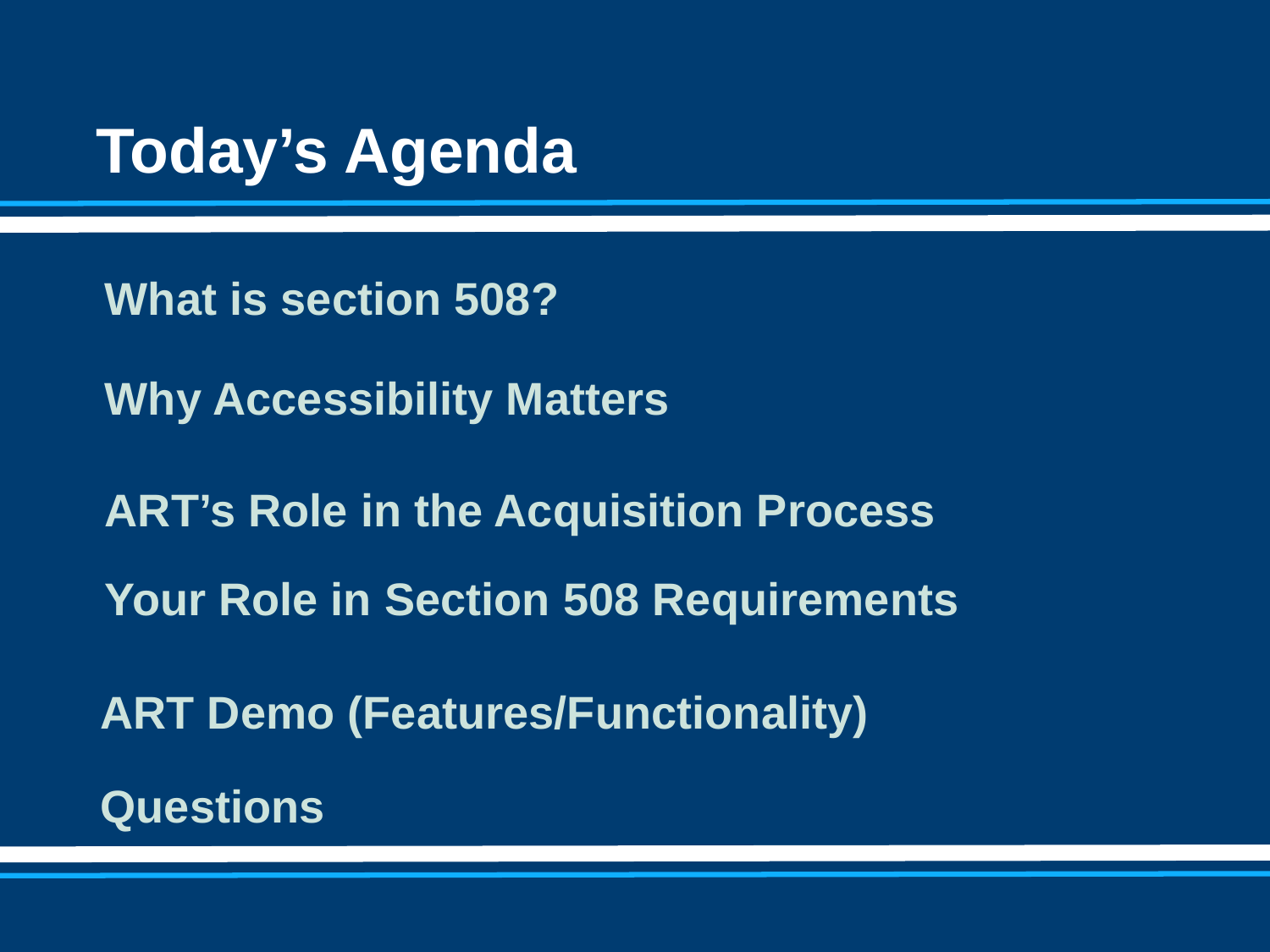

# Today’s Agenda
What is section 508?
Why Accessibility Matters
ART’s Role in the Acquisition Process
Your Role in Section 508 Requirements
ART Demo (Features/Functionality)
Questions